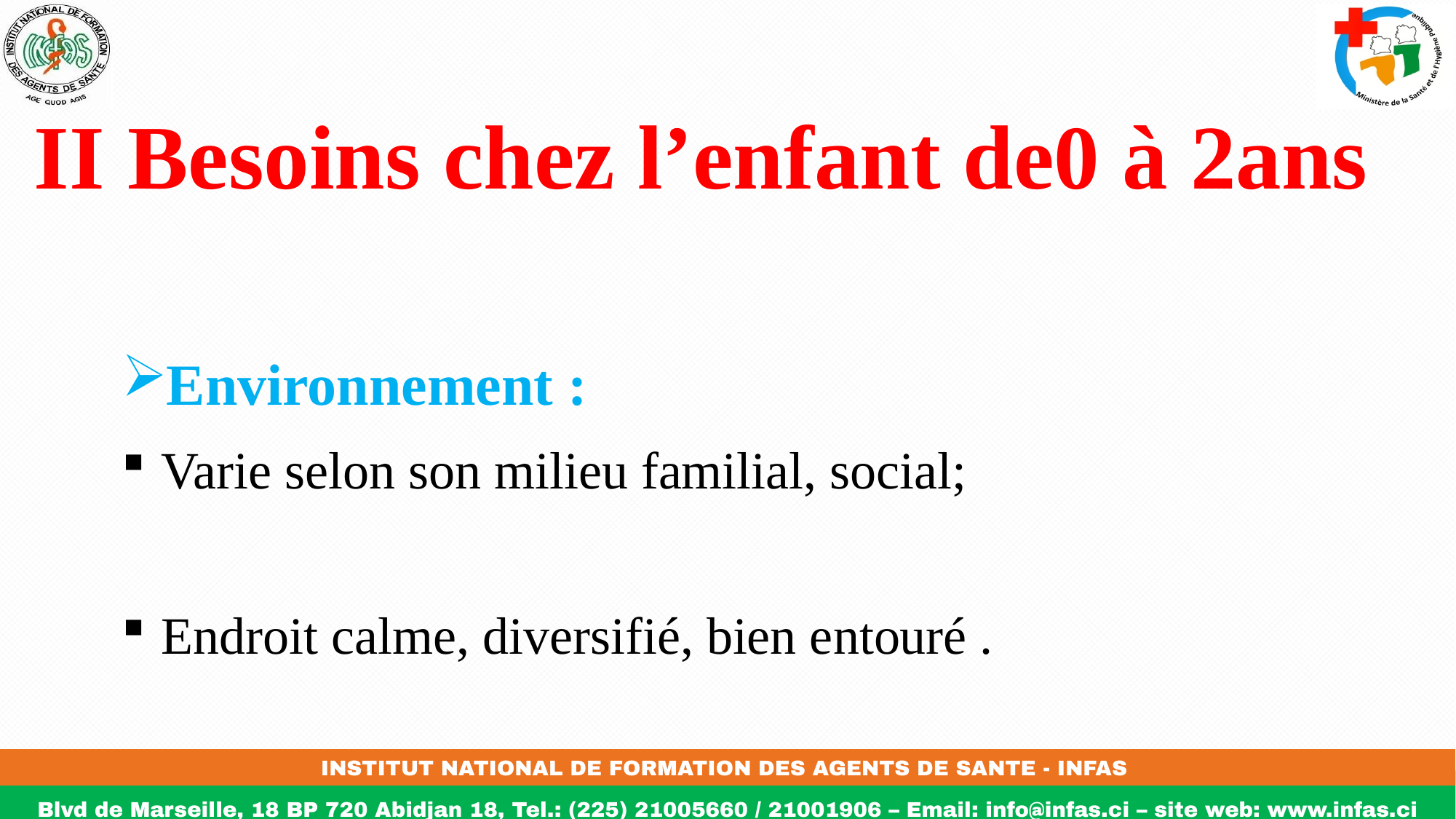

# II Besoins chez l’enfant de0 à 2ans

Environnement :
Varie selon son milieu familial, social;

Endroit calme, diversifié, bien entouré .